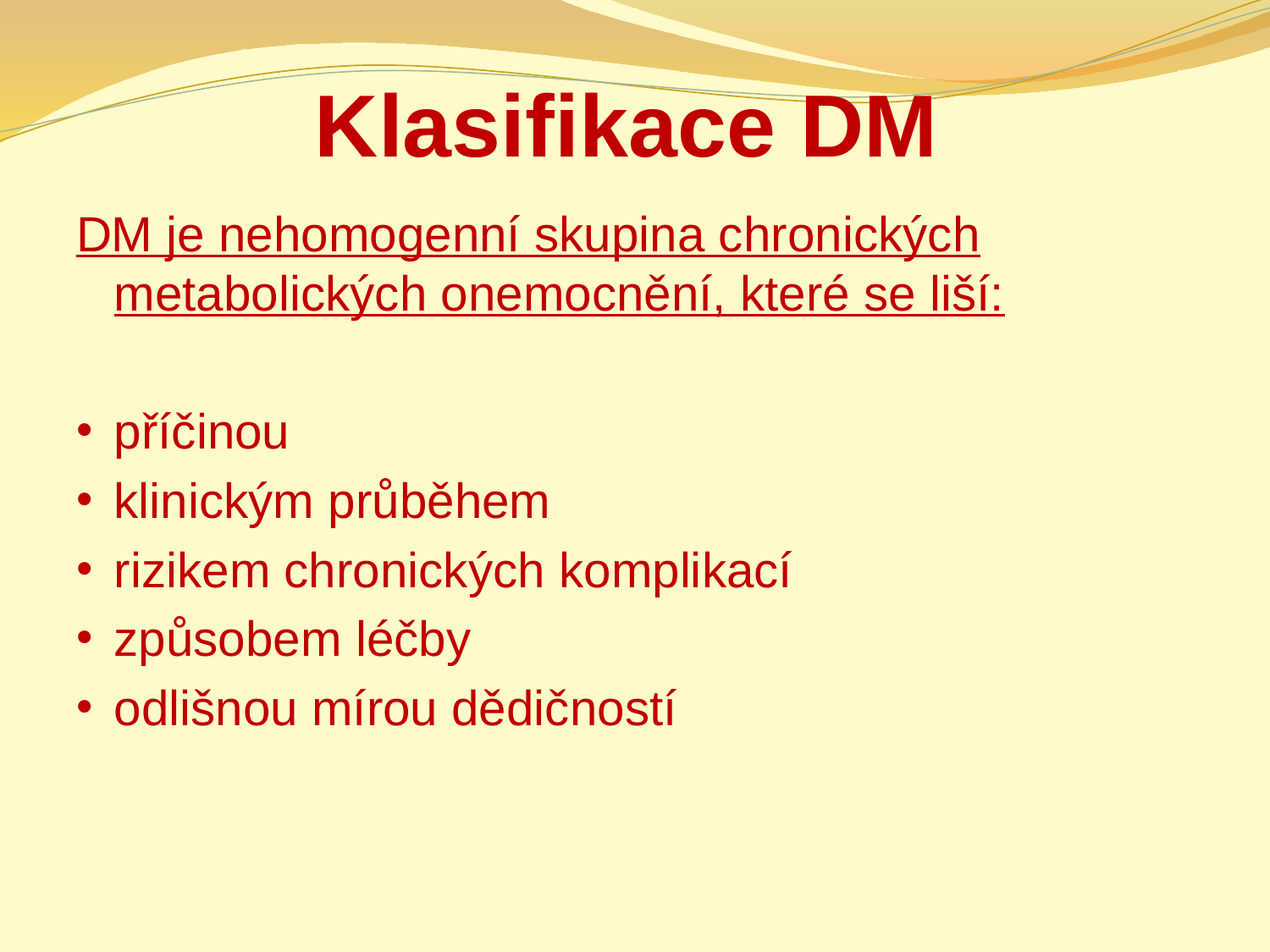

# Klasifikace DM
DM je nehomogenní skupina chronických metabolických onemocnění, které se liší:

příčinou
klinickým průběhem
rizikem chronických komplikací
způsobem léčby
odlišnou mírou dědičností